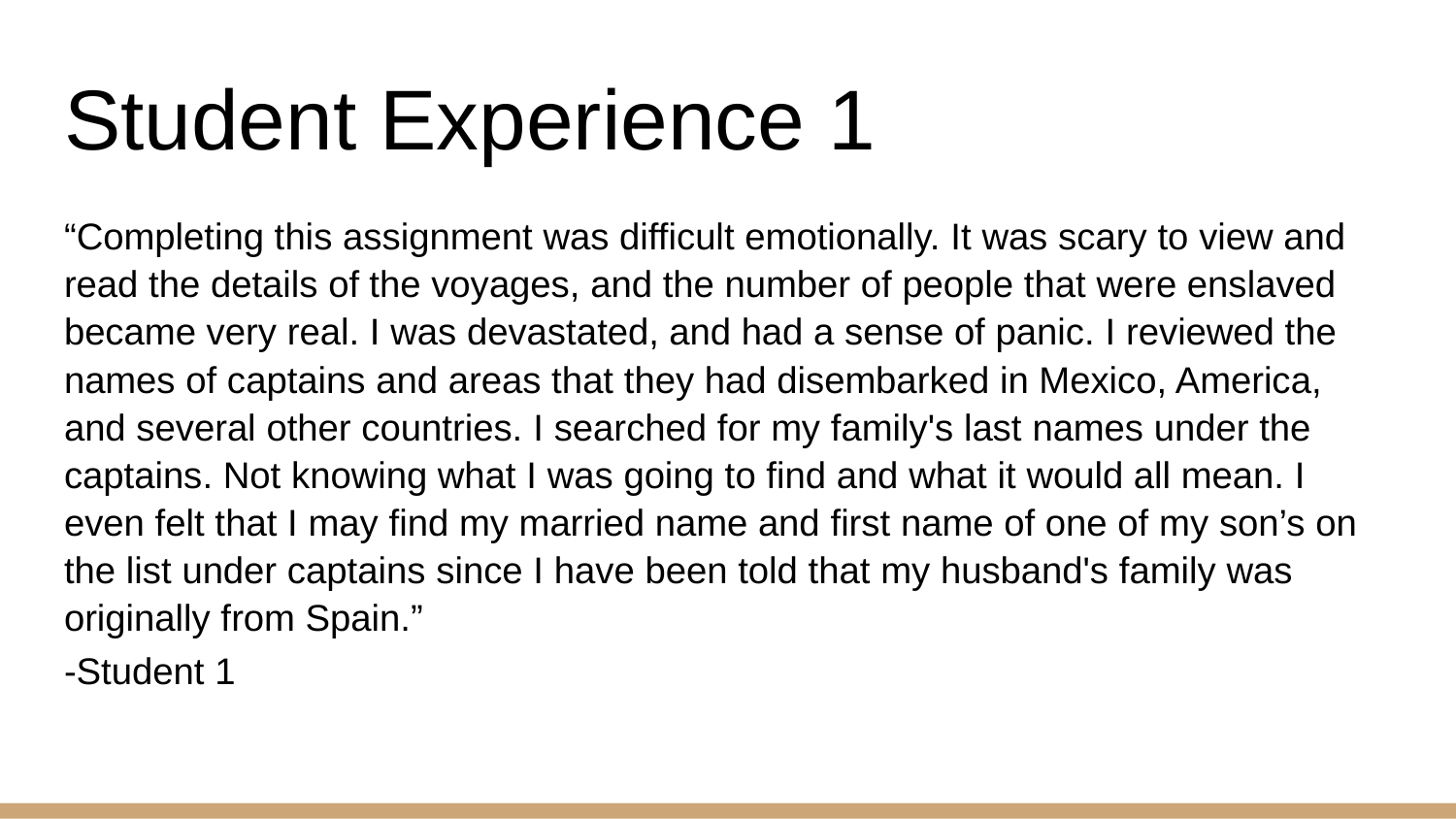

# Student Experience 1
“Completing this assignment was difficult emotionally. It was scary to view and read the details of the voyages, and the number of people that were enslaved became very real. I was devastated, and had a sense of panic. I reviewed the names of captains and areas that they had disembarked in Mexico, America, and several other countries. I searched for my family's last names under the captains. Not knowing what I was going to find and what it would all mean. I even felt that I may find my married name and first name of one of my son’s on the list under captains since I have been told that my husband's family was originally from Spain.”
-Student 1